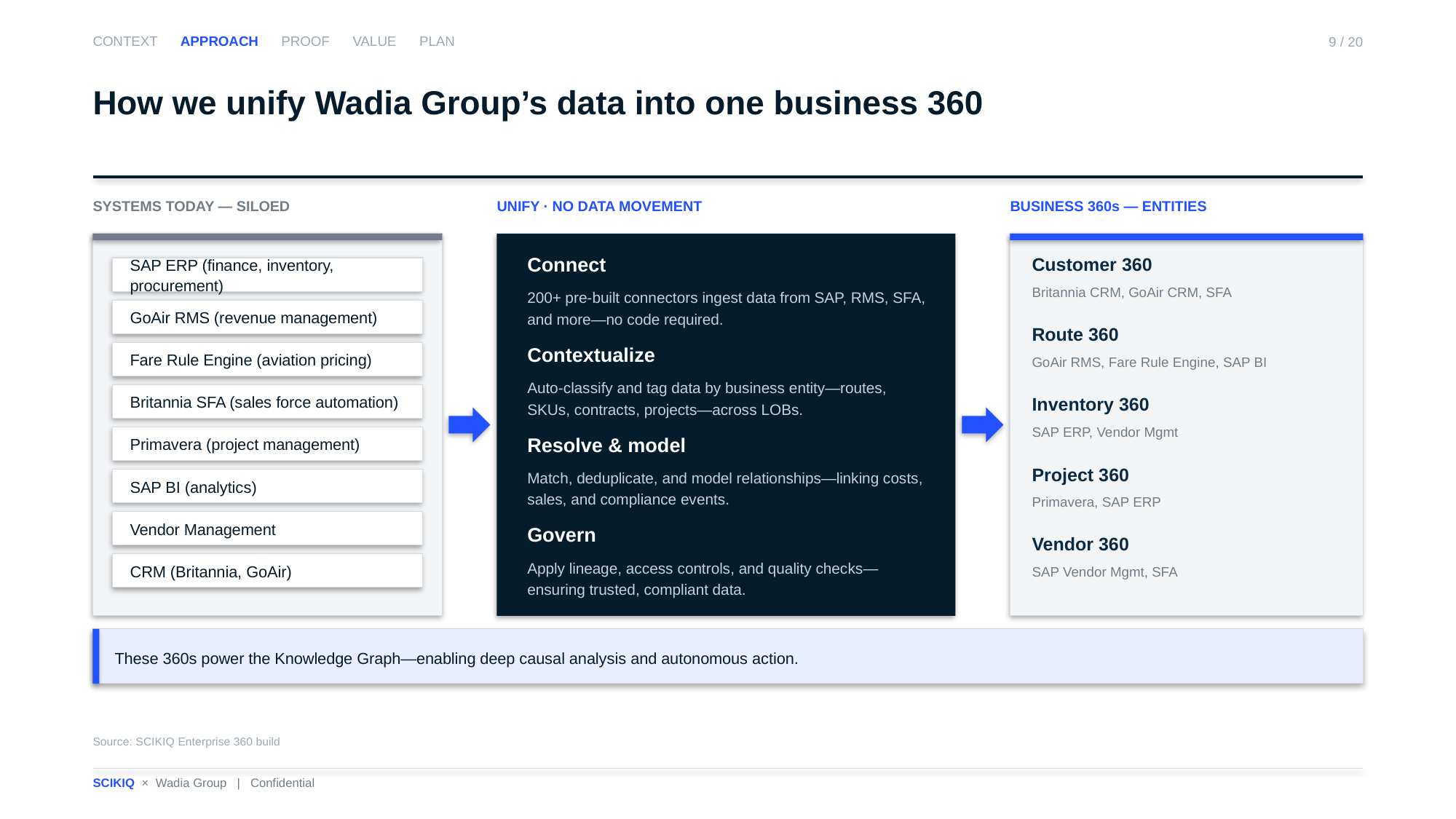

CONTEXT      APPROACH      PROOF      VALUE      PLAN
9 / 20
How we unify Wadia Group’s data into one business 360
SYSTEMS TODAY — SILOED
UNIFY · NO DATA MOVEMENT
BUSINESS 360s — ENTITIES

Connect
200+ pre-built connectors ingest data from SAP, RMS, SFA, and more—no code required.
Customer 360
Britannia CRM, GoAir CRM, SFA

SAP ERP (finance, inventory, procurement)

GoAir RMS (revenue management)
Route 360
GoAir RMS, Fare Rule Engine, SAP BI
Contextualize
Auto-classify and tag data by business entity—routes, SKUs, contracts, projects—across LOBs.

Fare Rule Engine (aviation pricing)

Britannia SFA (sales force automation)
Inventory 360
SAP ERP, Vendor Mgmt

Primavera (project management)
Resolve & model
Match, deduplicate, and model relationships—linking costs, sales, and compliance events.
Project 360
Primavera, SAP ERP

SAP BI (analytics)

Vendor Management
Govern
Apply lineage, access controls, and quality checks—ensuring trusted, compliant data.
Vendor 360
SAP Vendor Mgmt, SFA

CRM (Britannia, GoAir)

These 360s power the Knowledge Graph—enabling deep causal analysis and autonomous action.
Source: SCIKIQ Enterprise 360 build
SCIKIQ  ×  Wadia Group   |   Confidential